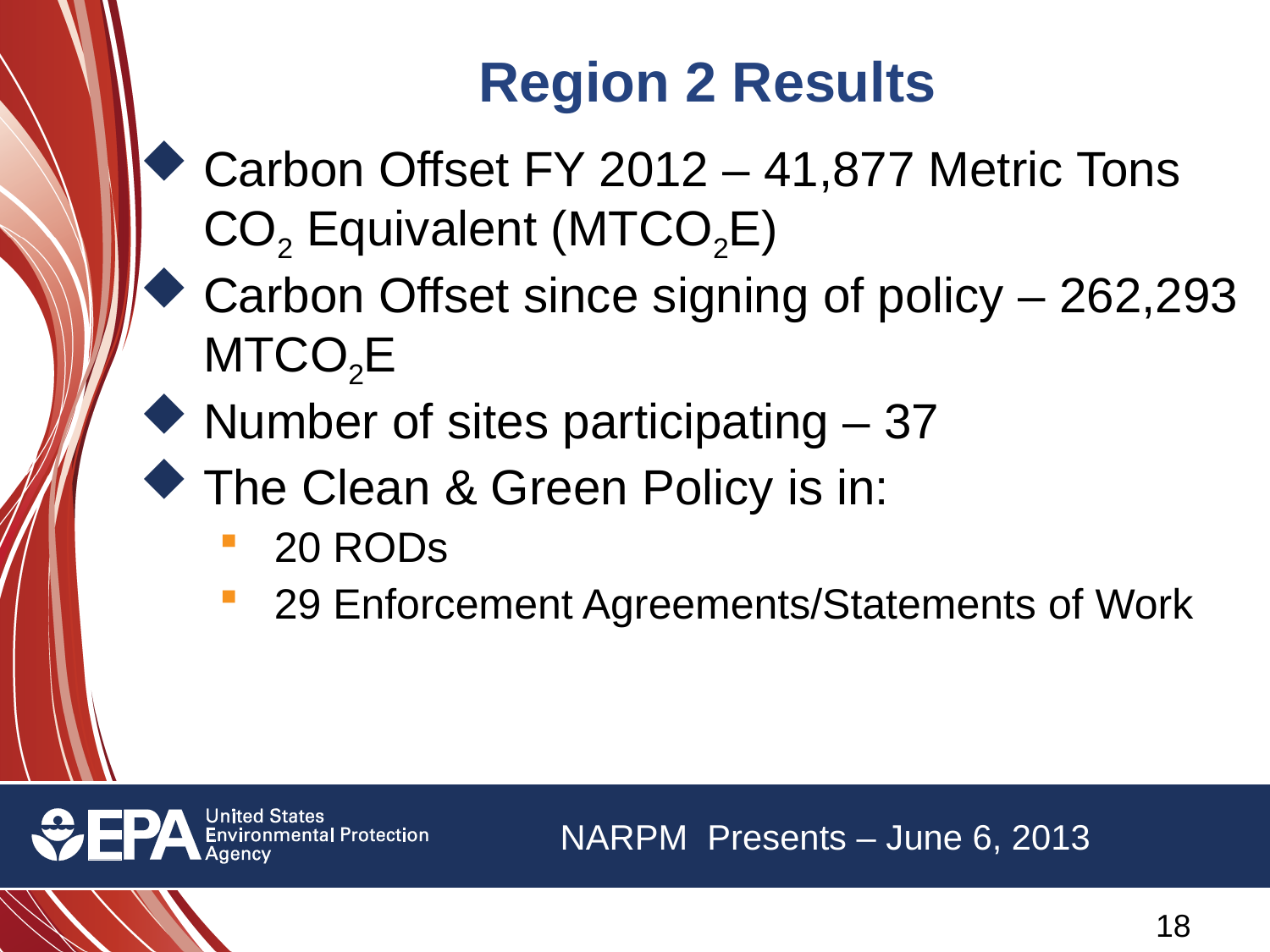

# Region 2 Results
Carbon Offset FY 2012 – 41,877 Metric Tons CO2 Equivalent (MTCO2E)
Carbon Offset since signing of policy – 262,293 MTCO2E
Number of sites participating – 37
The Clean & Green Policy is in:
20 RODs
29 Enforcement Agreements/Statements of Work